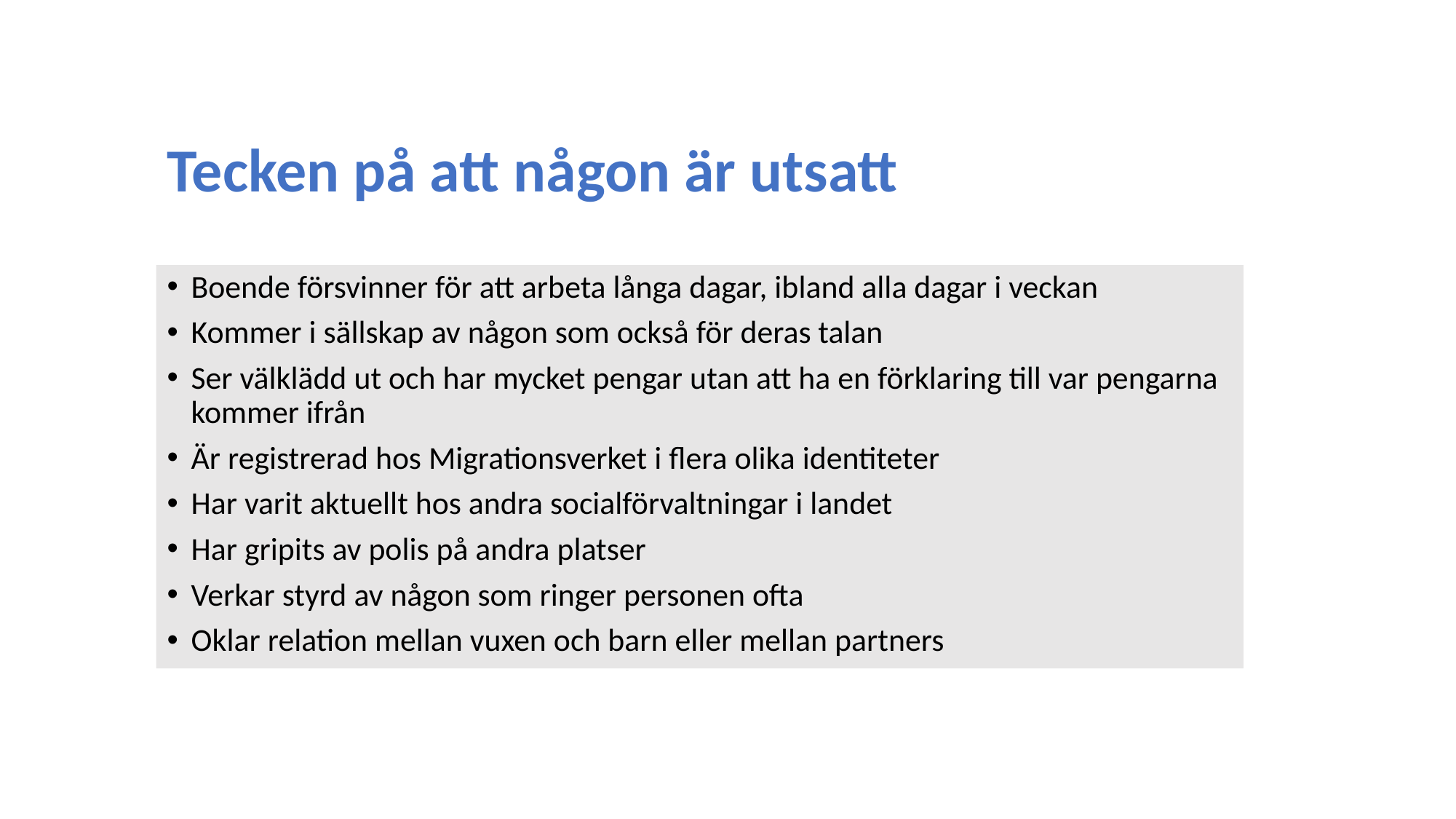

Tecken på att någon är utsatt

Boende försvinner för att arbeta långa dagar, ibland alla dagar i veckan
Kommer i sällskap av någon som också för deras talan
Ser välklädd ut och har mycket pengar utan att ha en förklaring till var pengarna kommer ifrån
Är registrerad hos Migrationsverket i flera olika identiteter
Har varit aktuellt hos andra socialförvaltningar i landet
Har gripits av polis på andra platser
Verkar styrd av någon som ringer personen ofta
Oklar relation mellan vuxen och barn eller mellan partners